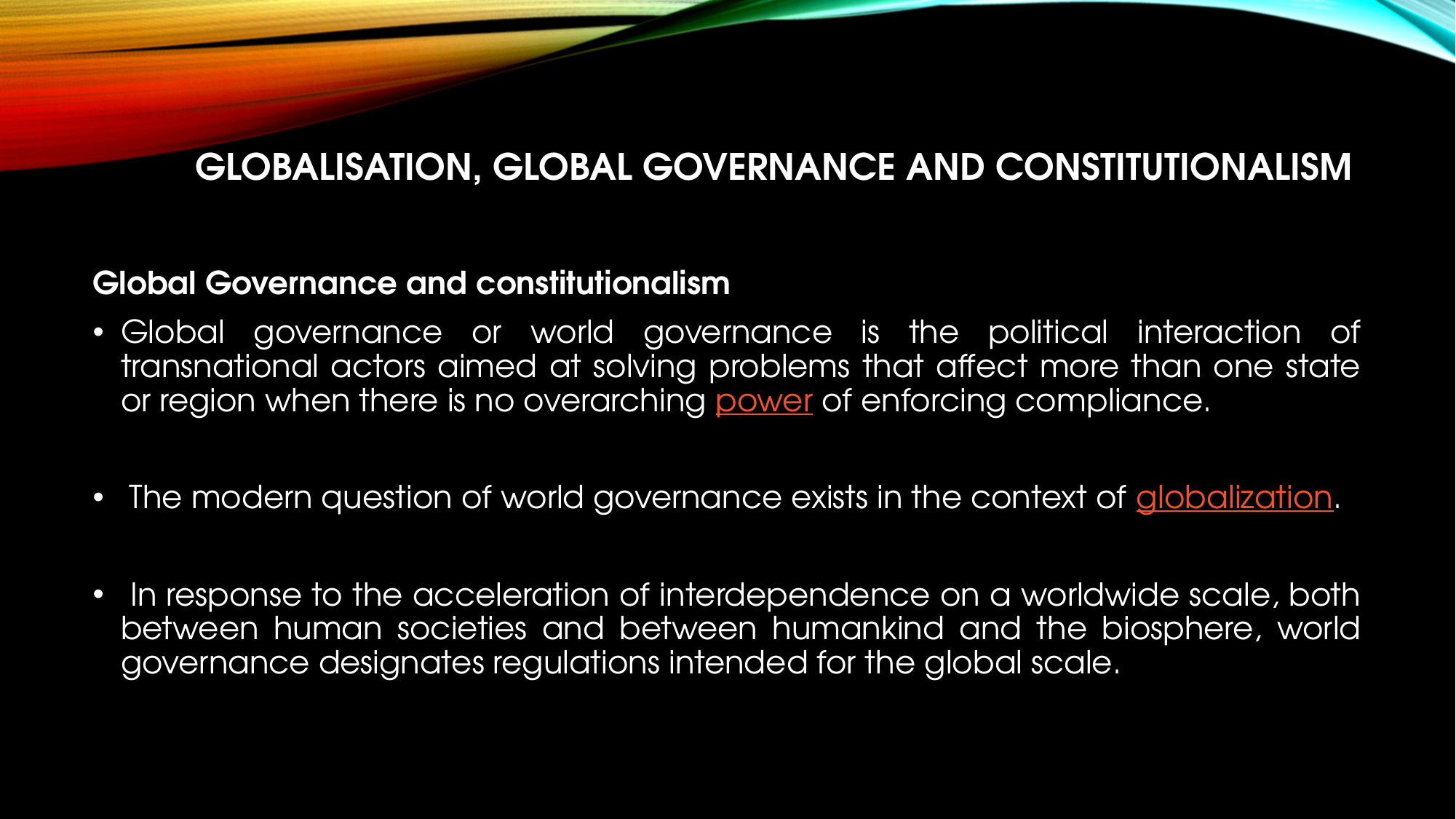

# Globalisation, Global Governance and constitutionalism
Global Governance and constitutionalism
Global governance or world governance is the political interaction of transnational actors aimed at solving problems that affect more than one state or region when there is no overarching power of enforcing compliance.

 The modern question of world governance exists in the context of globalization.

 In response to the acceleration of interdependence on a worldwide scale, both between human societies and between humankind and the biosphere, world governance designates regulations intended for the global scale.